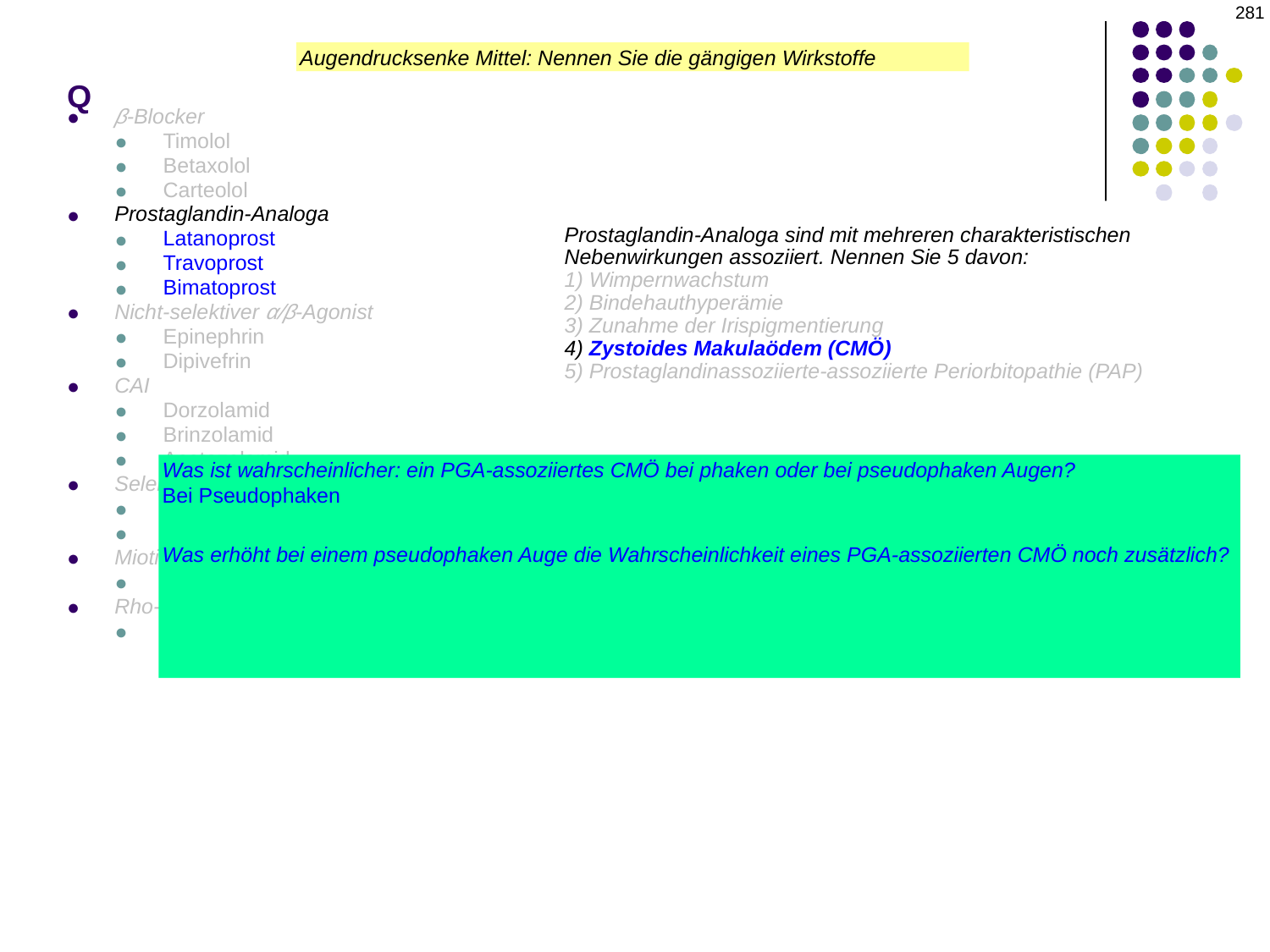

281
# Q
Augendrucksenke Mittel: Nennen Sie die gängigen Wirkstoffe
β-Blocker
Timolol
Betaxolol
Carteolol
Prostaglandin-Analoga
Latanoprost
Travoprost
Bimatoprost
Nicht-selektiver α/β-Agonist
Epinephrin
Dipivefrin
CAI
Dorzolamid
Brinzolamid
Acetazolamid
Selektive alpha-Agonisten
Apraclonidin
Brimonidin
Miotika
Pilo
Rho-Kinase-Hemmer
Netarsudil

Prostaglandin-Analoga sind mit mehreren charakteristischen Nebenwirkungen assoziiert. Nennen Sie 5 davon:
1) Wimpernwachstum
2) Bindehauthyperämie
3) Zunahme der Irispigmentierung
4) Zystoides Makulaödem (CMÖ)
5) Prostaglandinassoziierte-assoziierte Periorbitopathie (PAP)
Was ist wahrscheinlicher: ein PGA-assoziiertes CMÖ bei phaken oder bei pseudophaken Augen?
Bei Pseudophaken

Was erhöht bei einem pseudophaken Auge die Wahrscheinlichkeit eines PGA-assoziierten CMÖ noch zusätzlich?
Eine offene hintere Kapsel (entweder infolge einer intraoperativen Ruptur oder einer YAG-Behandlung)

Bedeutet ein aphaker Status ebenfalls ein erhöhtes Risiko für eine CMÖ?
Ja, das tut er